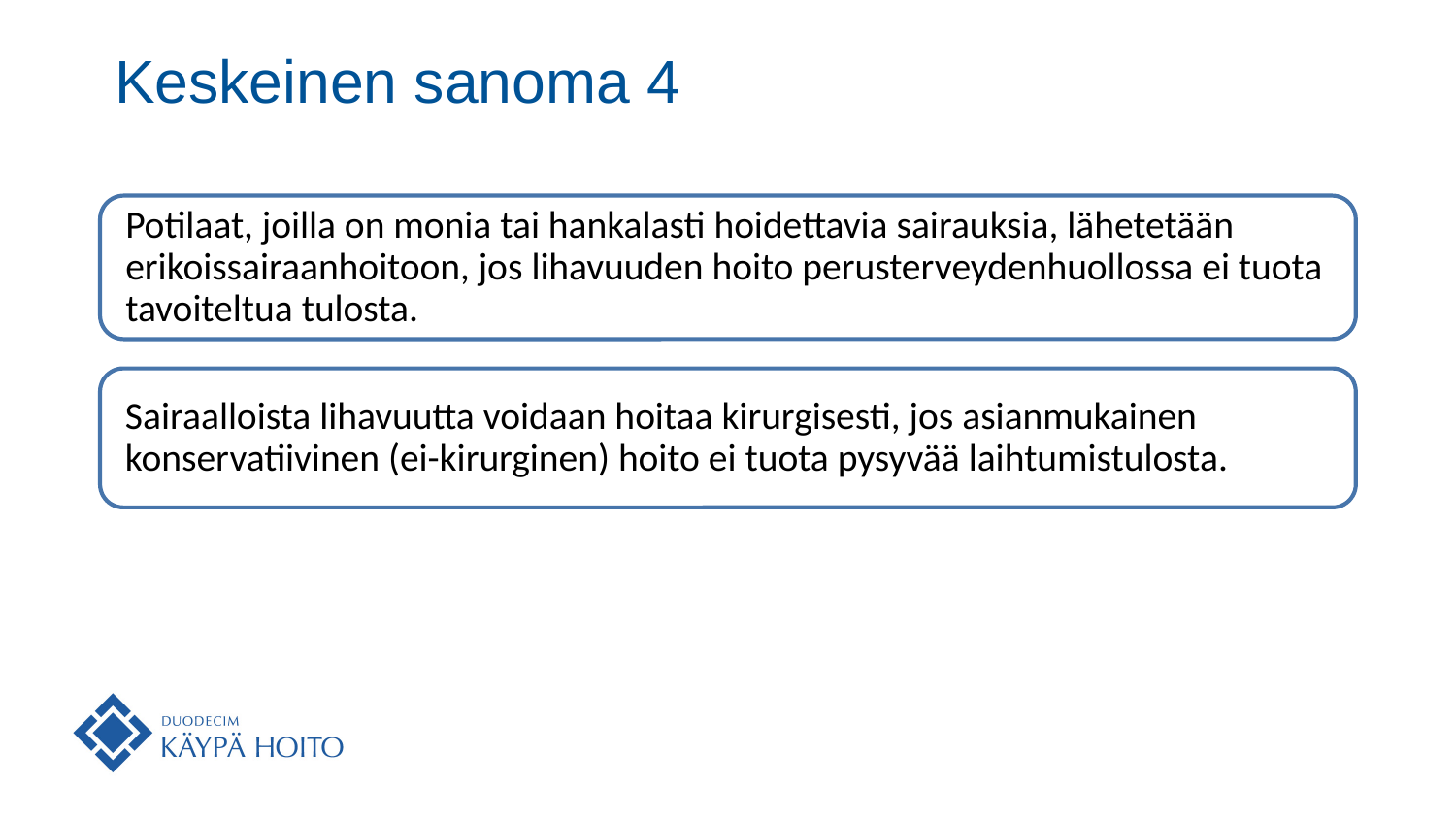

# Keskeinen sanoma 4
Potilaat, joilla on monia tai hankalasti hoidettavia sairauksia, lähetetään erikoissairaanhoitoon, jos lihavuuden hoito perusterveydenhuollossa ei tuota tavoiteltua tulosta.
Sairaalloista lihavuutta voidaan hoitaa kirurgisesti, jos asianmukainen konservatiivinen (ei-kirurginen) hoito ei tuota pysyvää laihtumistulosta.